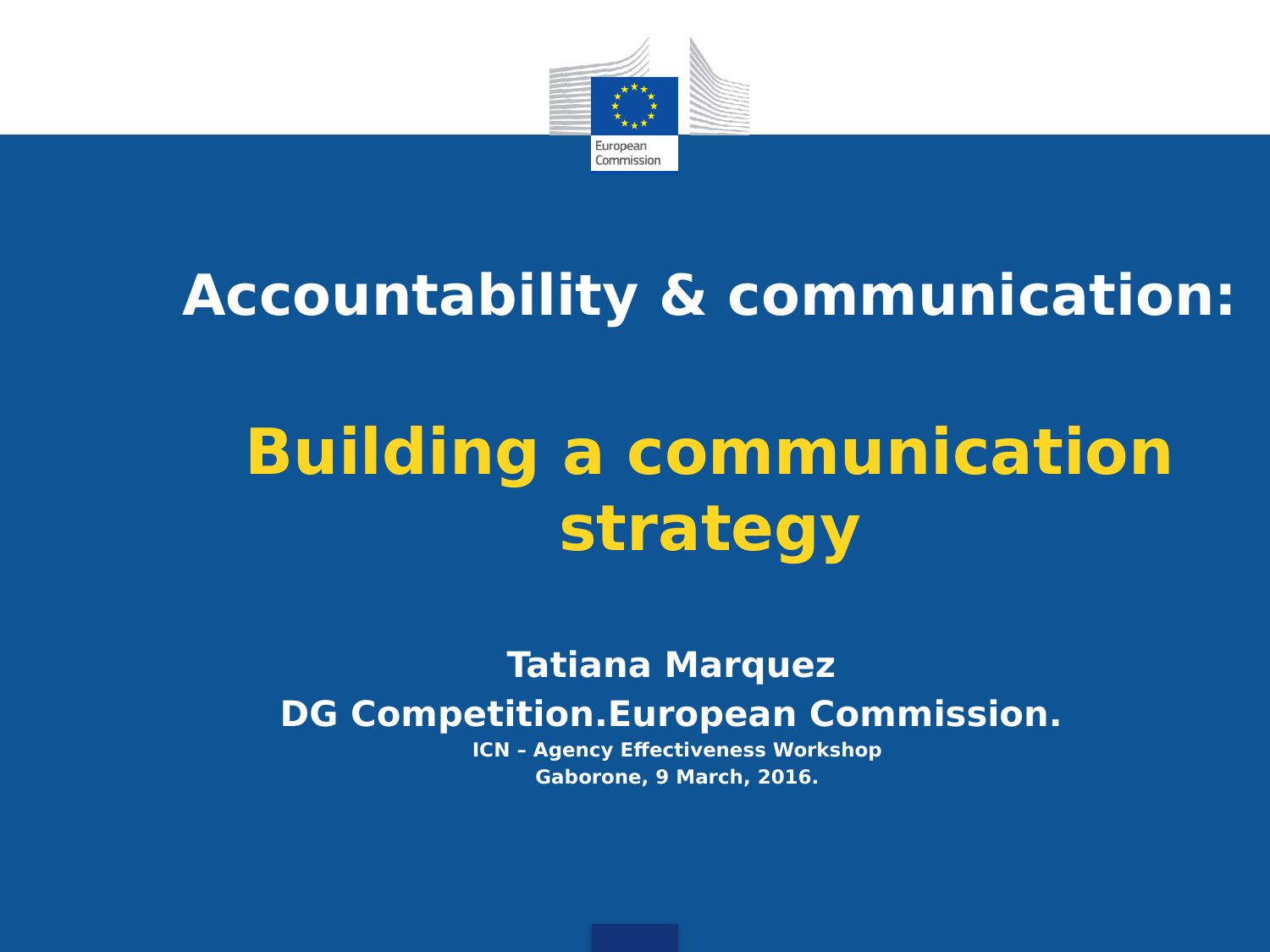

# Accountability & communication: Building a communication strategy

Tatiana Marquez
DG Competition.European Commission.
ICN – Agency Effectiveness Workshop
Gaborone, 9 March, 2016.